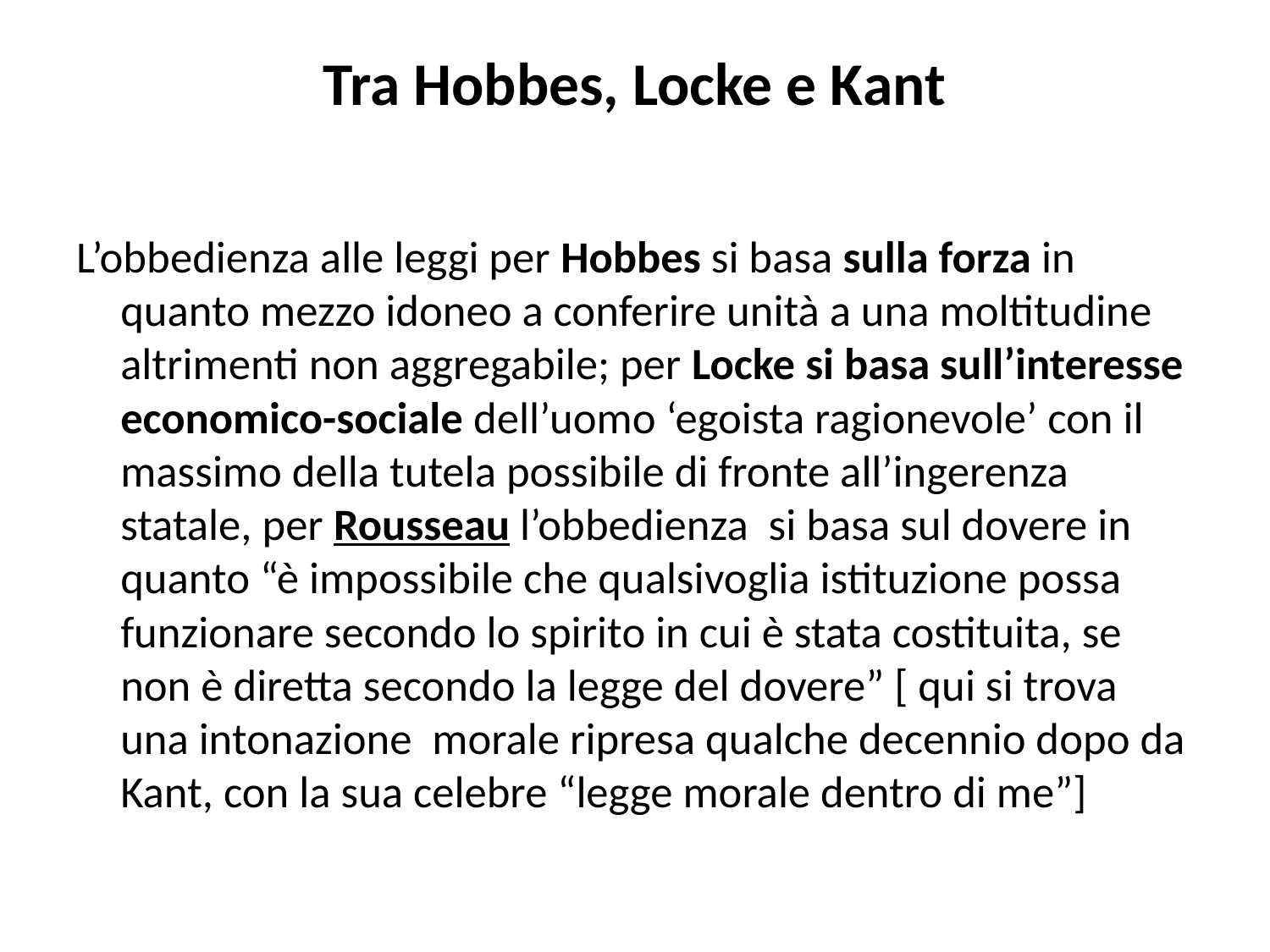

# Tra Hobbes, Locke e Kant
L’obbedienza alle leggi per Hobbes si basa sulla forza in quanto mezzo idoneo a conferire unità a una moltitudine altrimenti non aggregabile; per Locke si basa sull’interesse economico-sociale dell’uomo ‘egoista ragionevole’ con il massimo della tutela possibile di fronte all’ingerenza statale, per Rousseau l’obbedienza  si basa sul dovere in quanto “è impossibile che qualsivoglia istituzione possa funzionare secondo lo spirito in cui è stata costituita, se non è diretta secondo la legge del dovere” [ qui si trova una intonazione  morale ripresa qualche decennio dopo da Kant, con la sua celebre “legge morale dentro di me”]